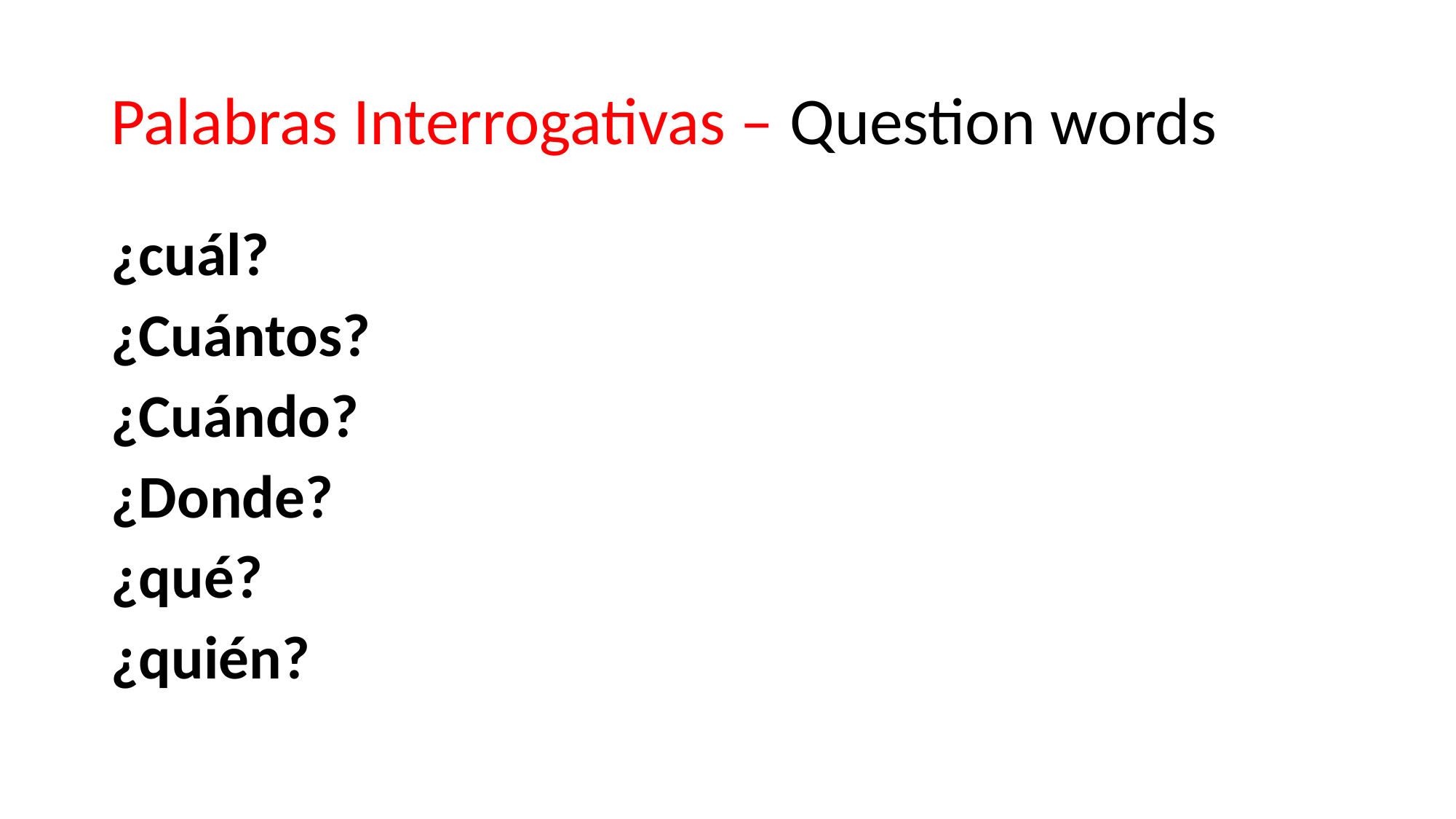

# Palabras Interrogativas – Question words
¿cuál?
¿Cuántos?
¿Cuándo?
¿Donde?
¿qué?
¿quién?